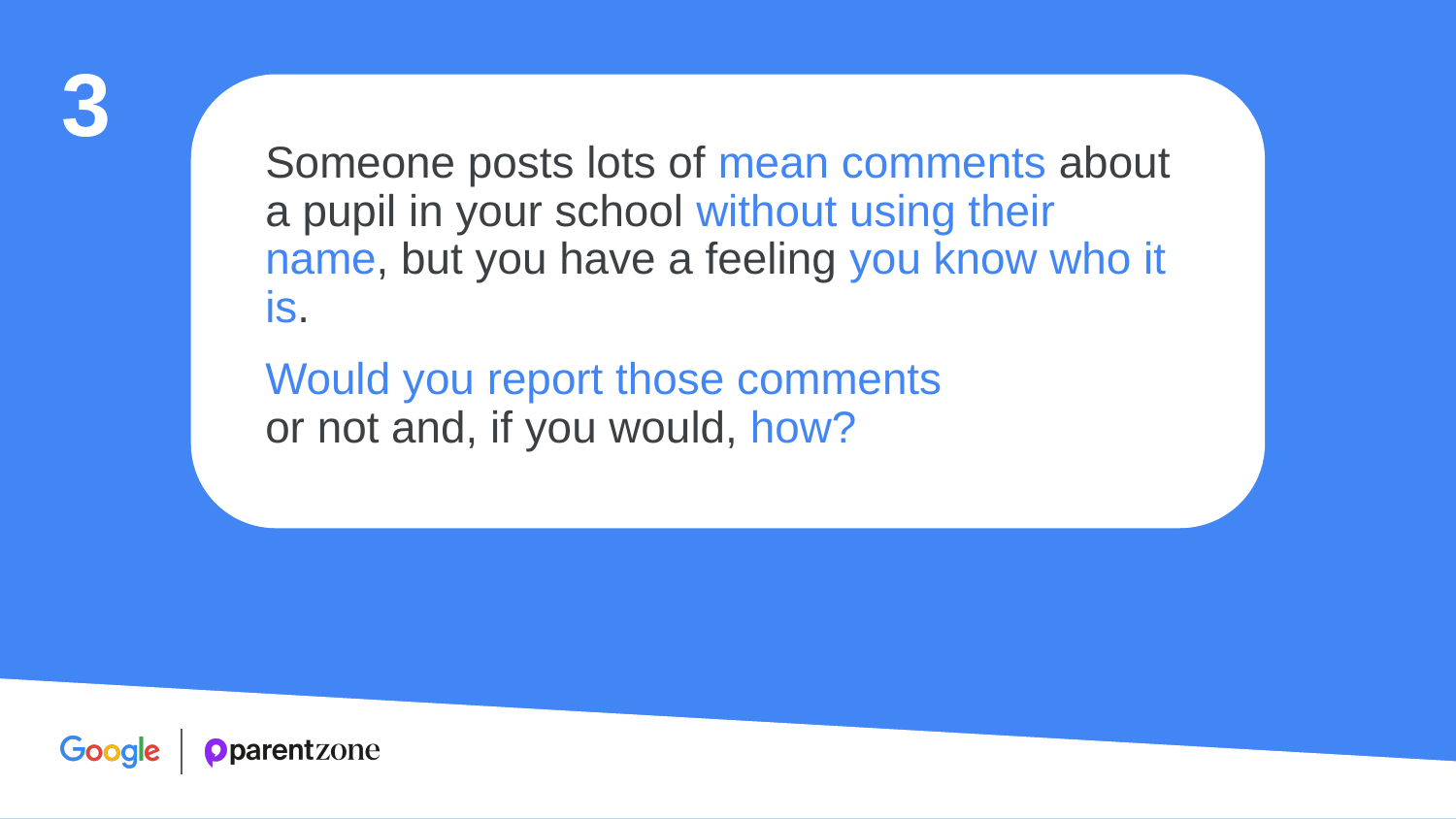

3

Someone posts lots of mean comments about a pupil in your school without using their name, but you have a feeling you know who it is.
Would you report those comments
or not and, if you would, how?